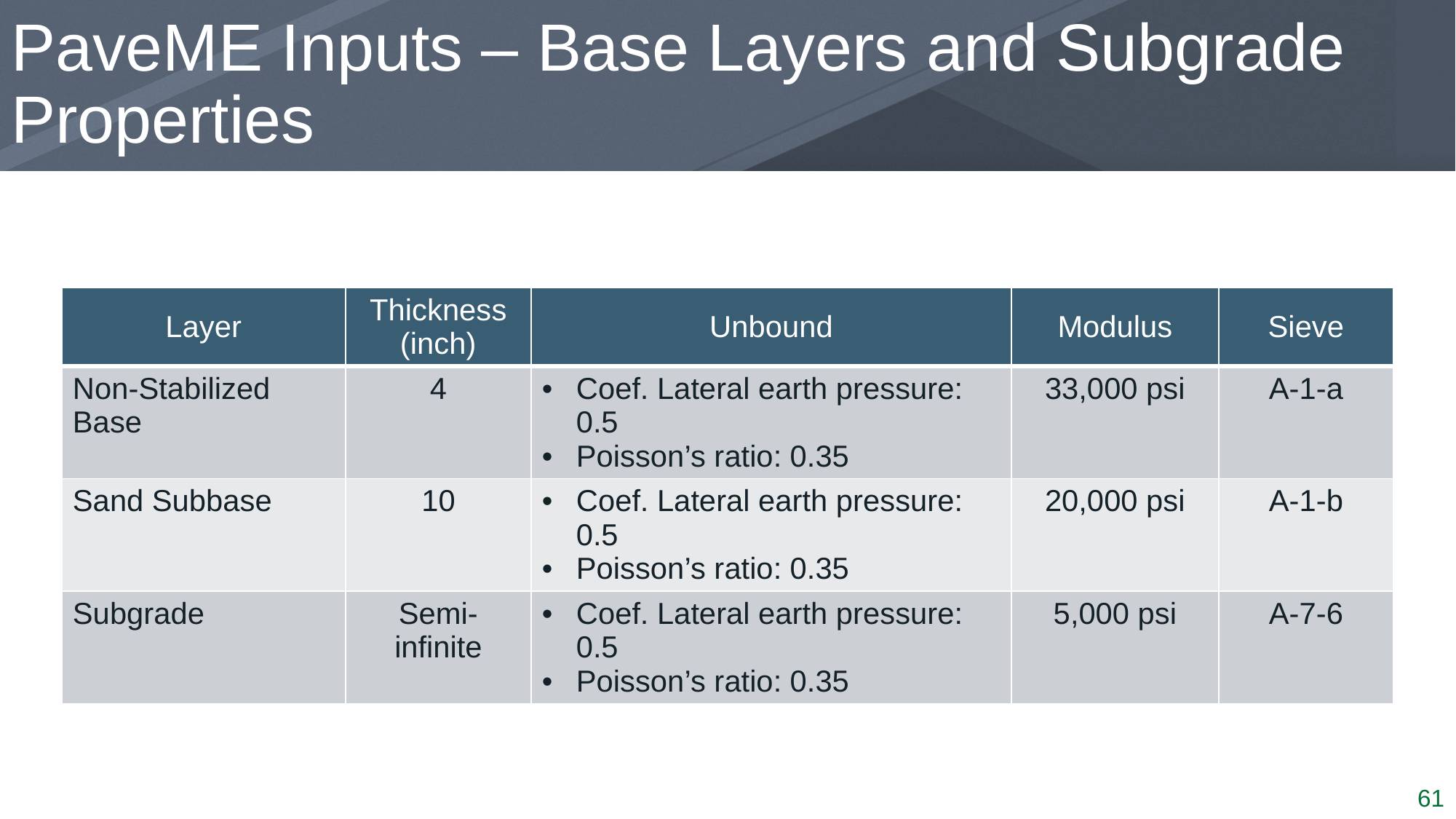

# PaveME Inputs – Base Layers and Subgrade Properties
| Layer | Thickness (inch) | Unbound | Modulus | Sieve |
| --- | --- | --- | --- | --- |
| Non-Stabilized Base | 4 | Coef. Lateral earth pressure: 0.5 Poisson’s ratio: 0.35 | 33,000 psi | A-1-a |
| Sand Subbase | 10 | Coef. Lateral earth pressure: 0.5 Poisson’s ratio: 0.35 | 20,000 psi | A-1-b |
| Subgrade | Semi-infinite | Coef. Lateral earth pressure: 0.5 Poisson’s ratio: 0.35 | 5,000 psi | A-7-6 |